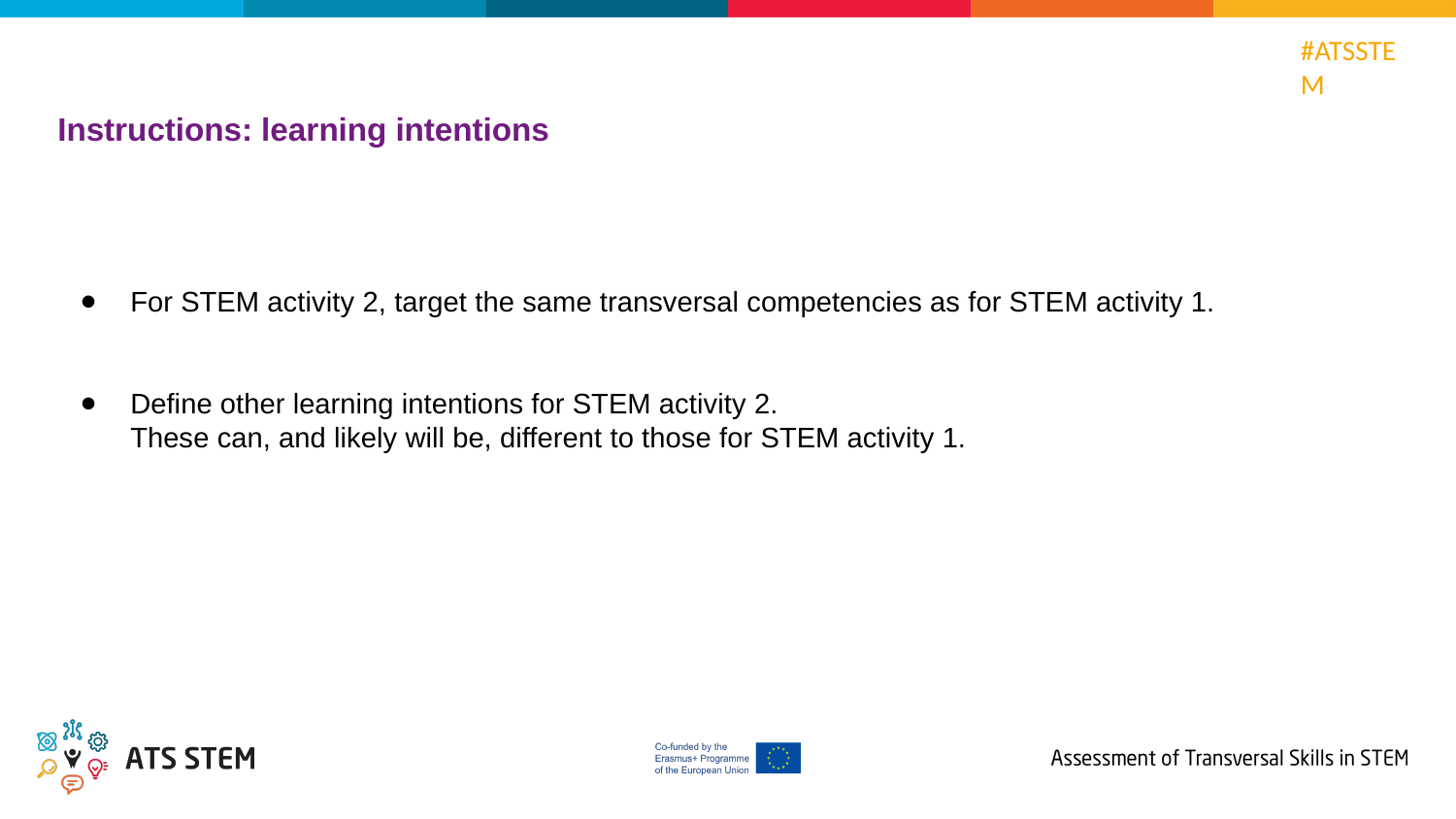

Instructions: learning intentions

For STEM activity 2, target the same transversal competencies as for STEM activity 1.
Define other learning intentions for STEM activity 2.
These can, and likely will be, different to those for STEM activity 1.